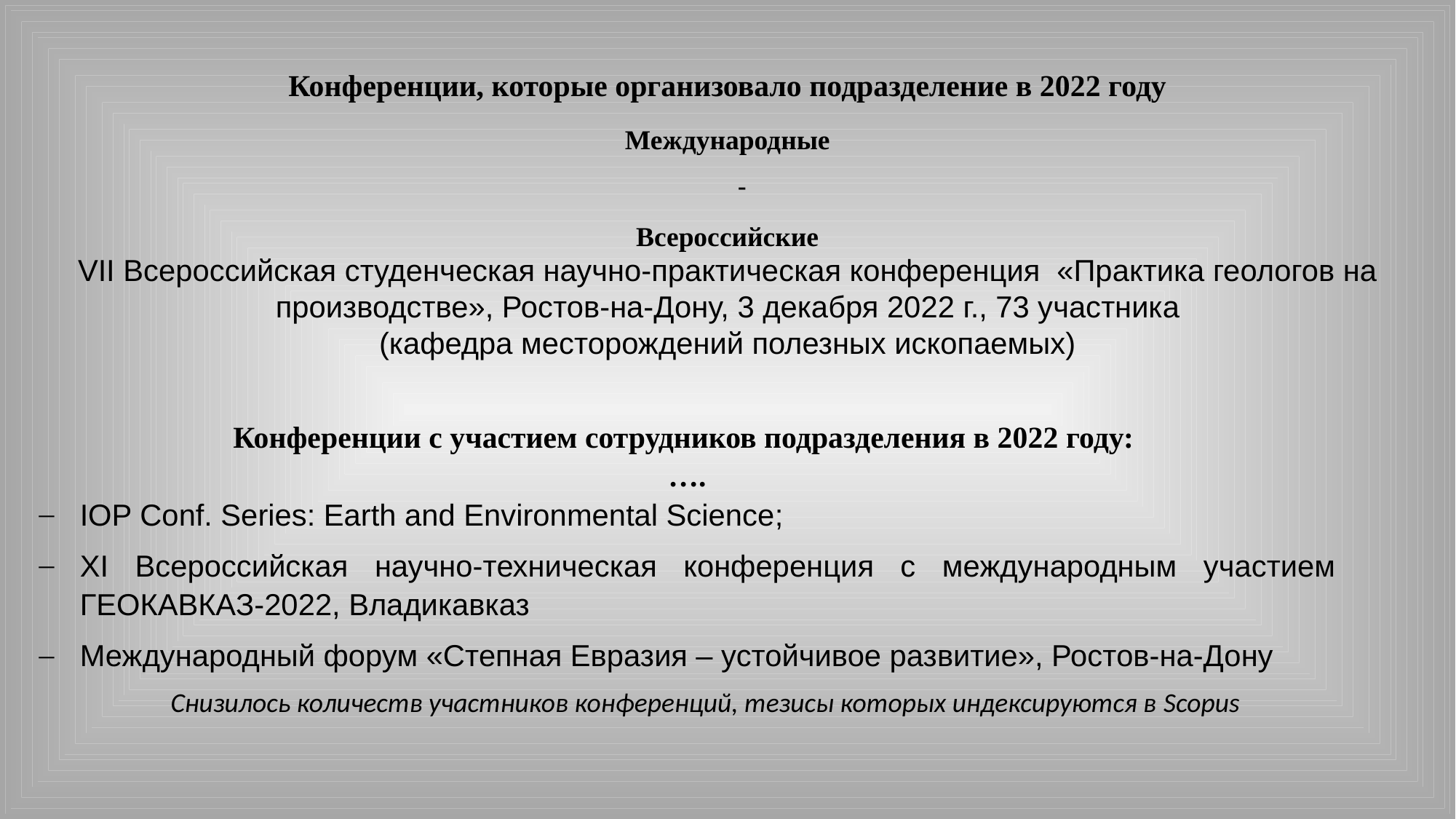

Конференции, которые организовало подразделение в 2022 году
Международные
-
Всероссийские
VII Всероссийская студенческая научно-практическая конференция  «Практика геологов на производстве», Ростов-на-Дону, 3 декабря 2022 г., 73 участника
(кафедра месторождений полезных ископаемых)

Конференции с участием сотрудников подразделения в 2022 году:
….
IOP Conf. Series: Earth and Environmental Science;
XI Всероссийская научно-техническая конференция с международным участием ГЕОКАВКАЗ-2022, Владикавказ
Международный форум «Степная Евразия – устойчивое развитие», Ростов-на-Дону

Снизилось количеств участников конференций, тезисы которых индексируются в Scopus